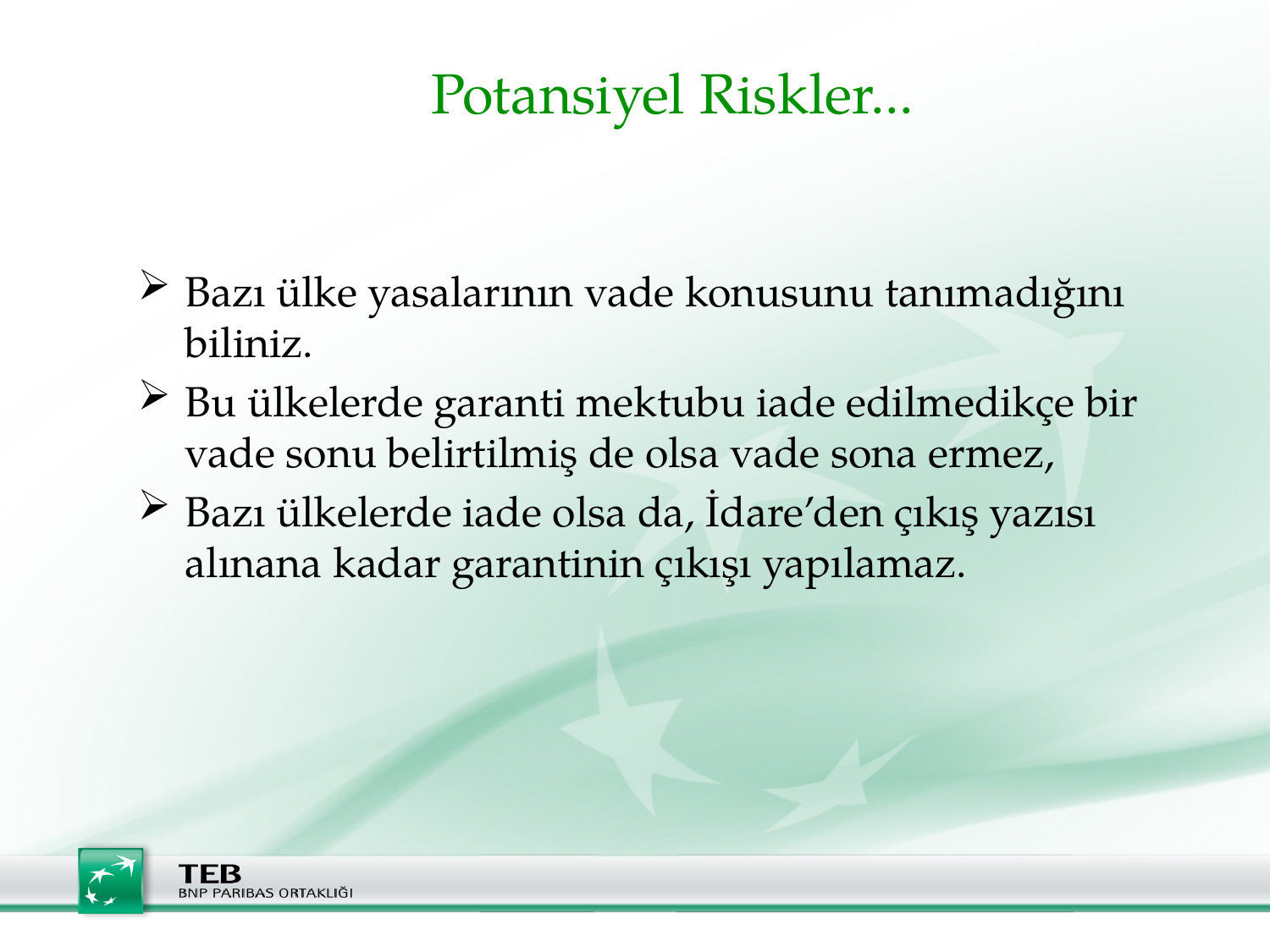

# Potansiyel Riskler...

Bazı ülke yasalarının vade konusunu tanımadığını biliniz.
Bu ülkelerde garanti mektubu iade edilmedikçe bir vade sonu belirtilmiş de olsa vade sona ermez,
Bazı ülkelerde iade olsa da, İdare’den çıkış yazısı alınana kadar garantinin çıkışı yapılamaz.